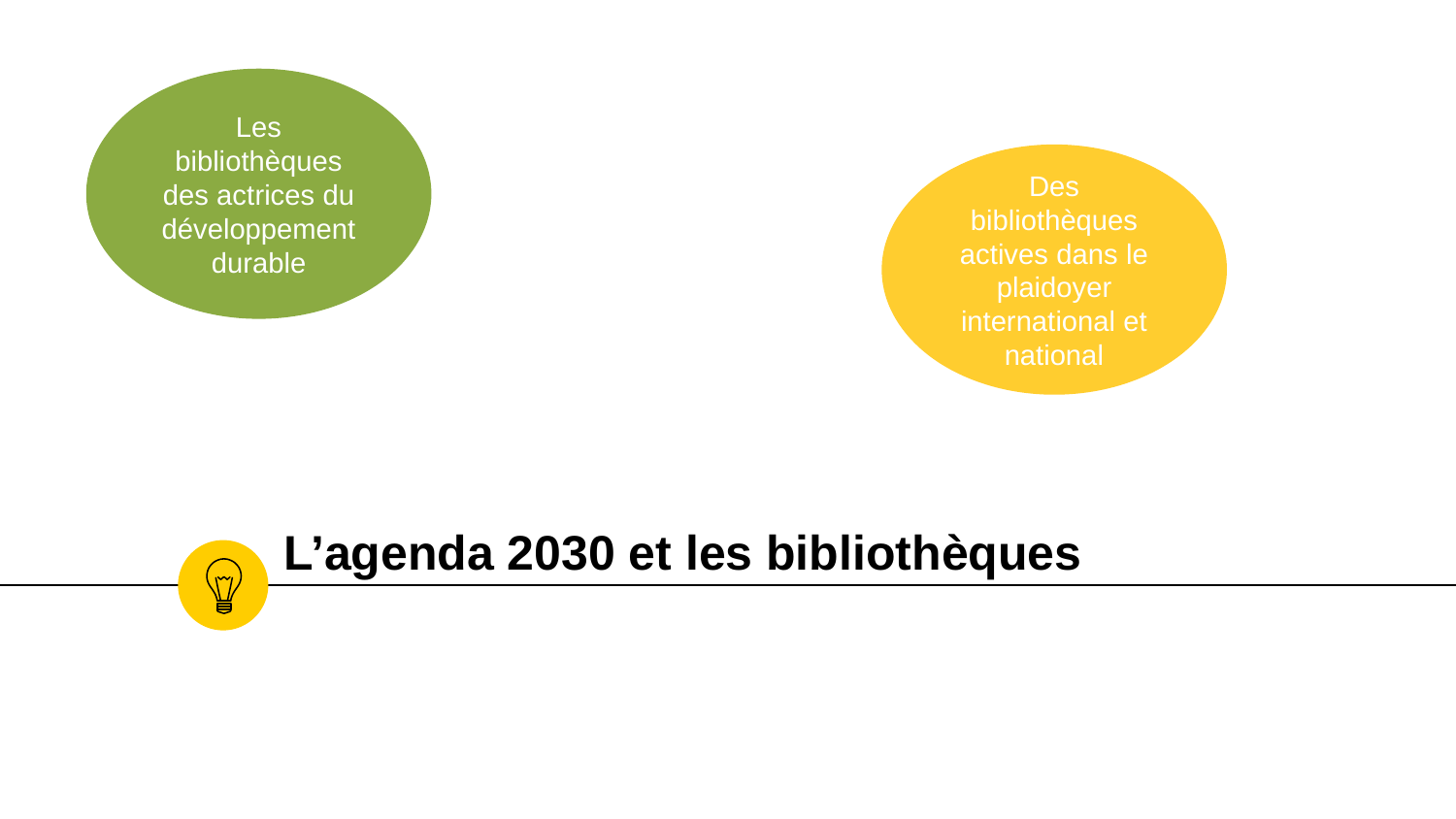

Les bibliothèques des actrices du développement durable
Des bibliothèques actives dans le plaidoyer international et national
# L’agenda 2030 et les bibliothèques